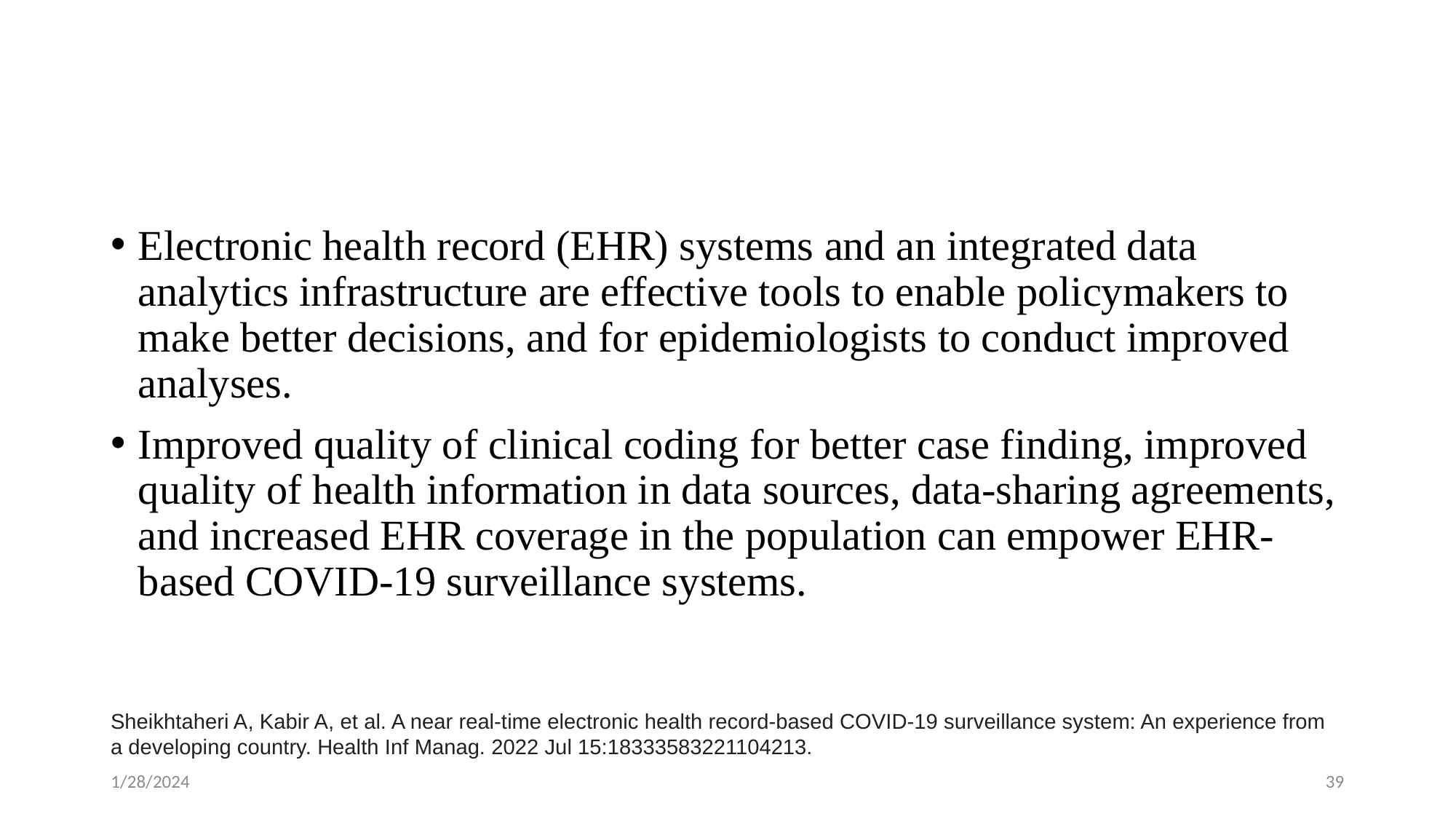

#
Electronic health record (EHR) systems and an integrated data analytics infrastructure are effective tools to enable policymakers to make better decisions, and for epidemiologists to conduct improved analyses.
Improved quality of clinical coding for better case finding, improved quality of health information in data sources, data-sharing agreements, and increased EHR coverage in the population can empower EHR-based COVID-19 surveillance systems.
Sheikhtaheri A, Kabir A, et al. A near real-time electronic health record-based COVID-19 surveillance system: An experience from a developing country. Health Inf Manag. 2022 Jul 15:18333583221104213.
1/28/2024
39